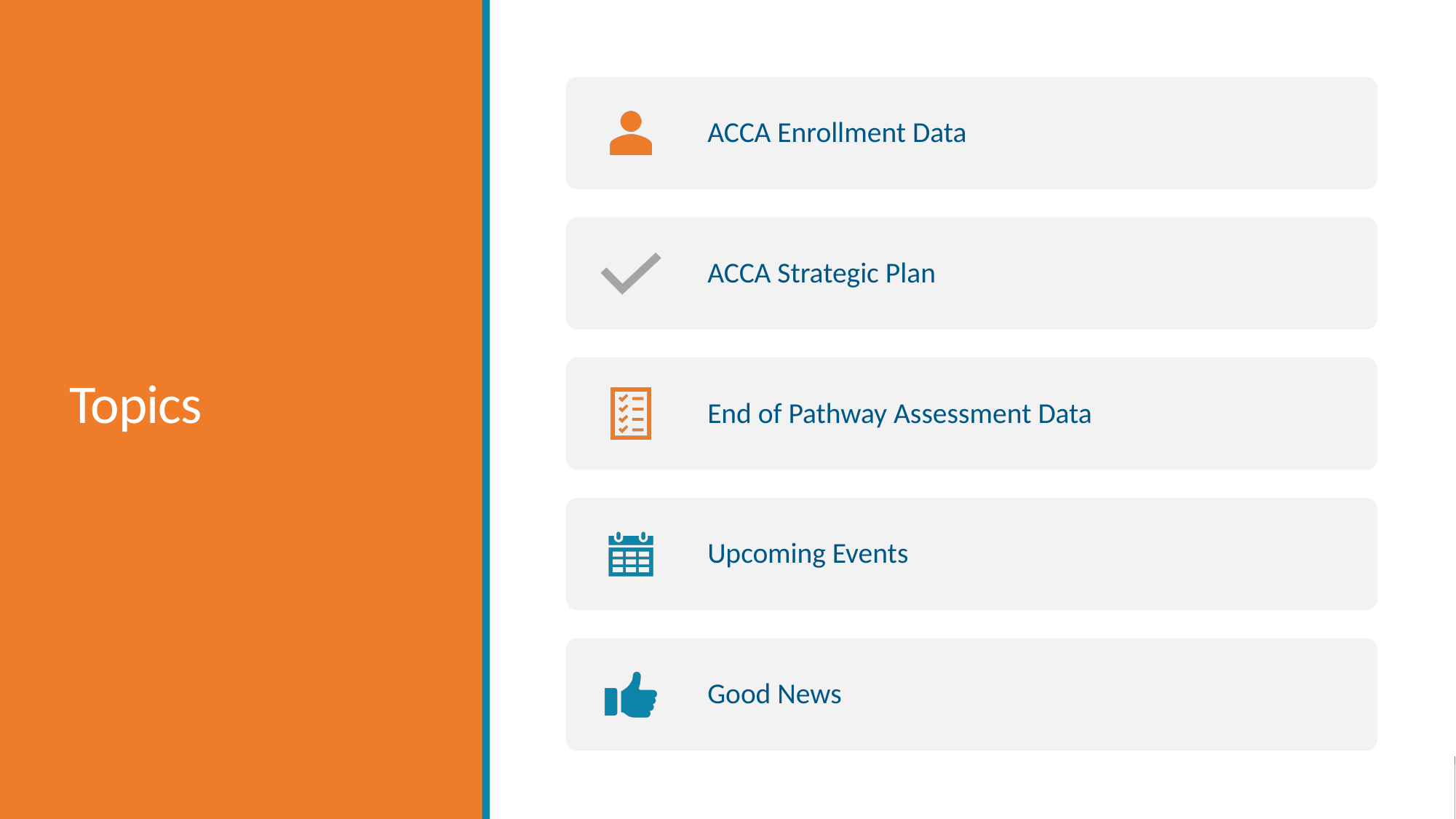

# Topics
ACCA Enrollment Data
ACCA Strategic Plan
End of Pathway Assessment Data
Upcoming Events
Good News